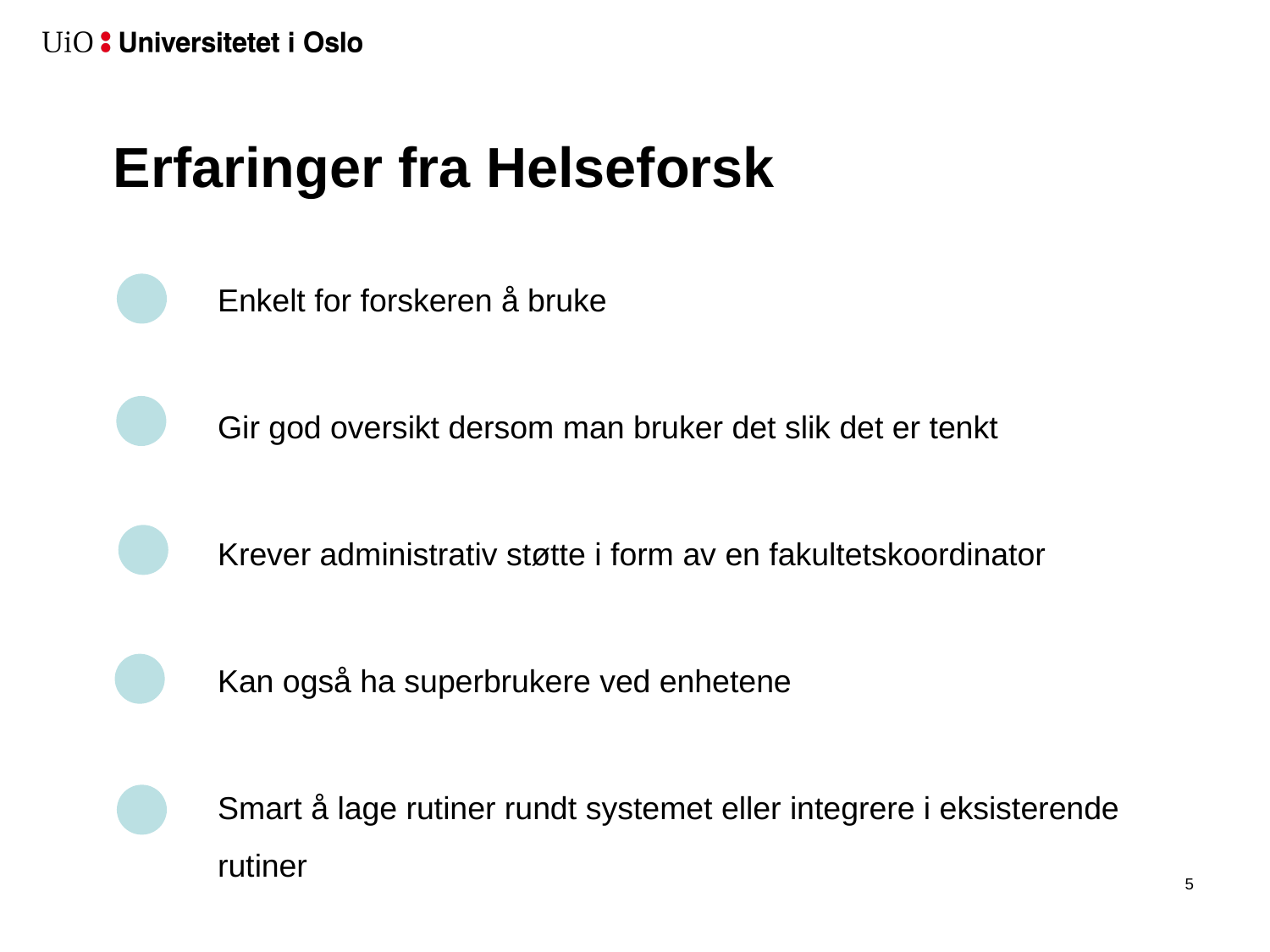

# Erfaringer fra Helseforsk
Enkelt for forskeren å bruke

Gir god oversikt dersom man bruker det slik det er tenkt

Krever administrativ støtte i form av en fakultetskoordinator

Kan også ha superbrukere ved enhetene

Smart å lage rutiner rundt systemet eller integrere i eksisterende rutiner

5